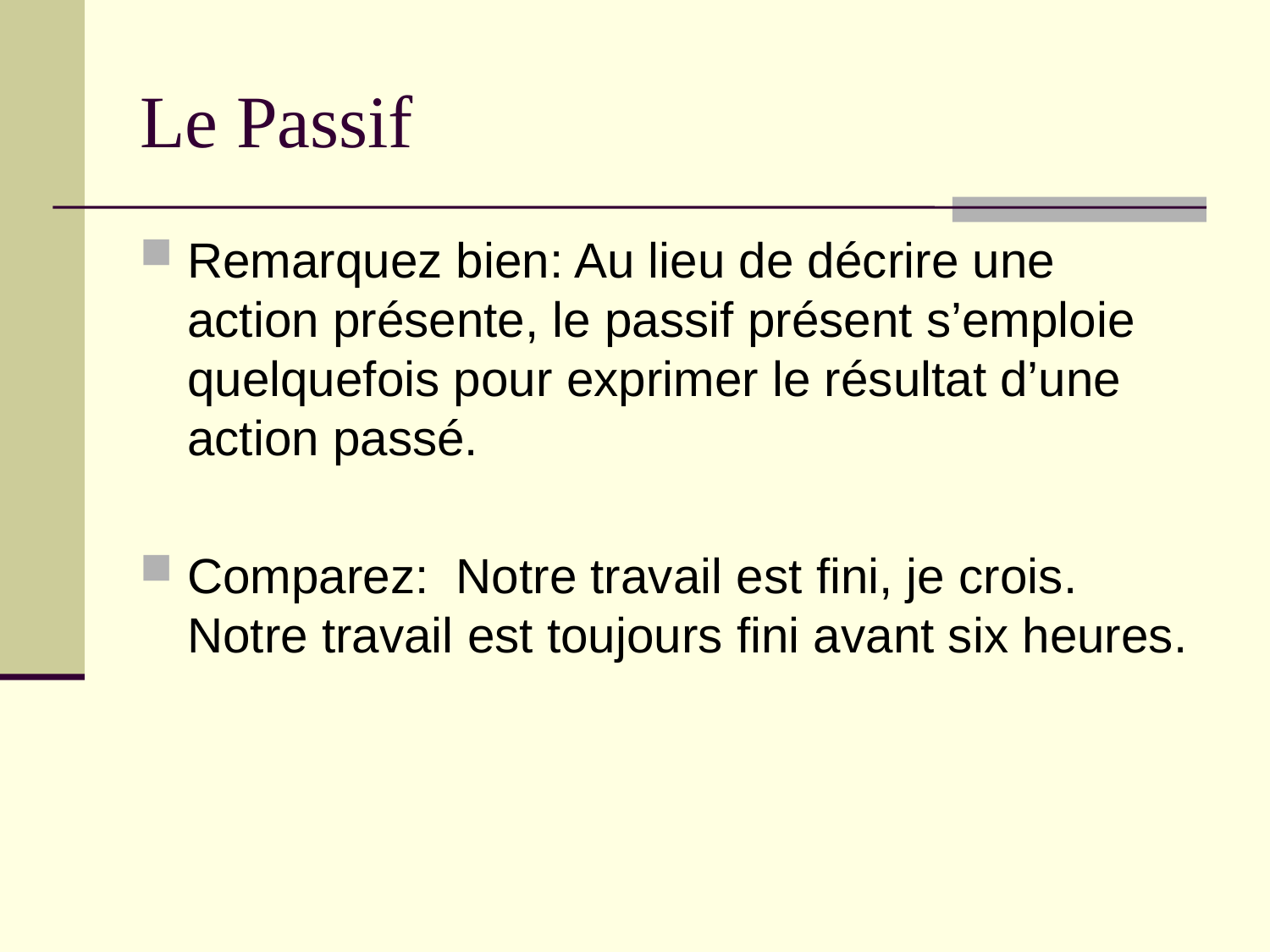

# Le Passif
Remarquez bien: Au lieu de décrire une action présente, le passif présent s’emploie quelquefois pour exprimer le résultat d’une action passé.

Comparez:  Notre travail est fini, je crois.  Notre travail est toujours fini avant six heures.